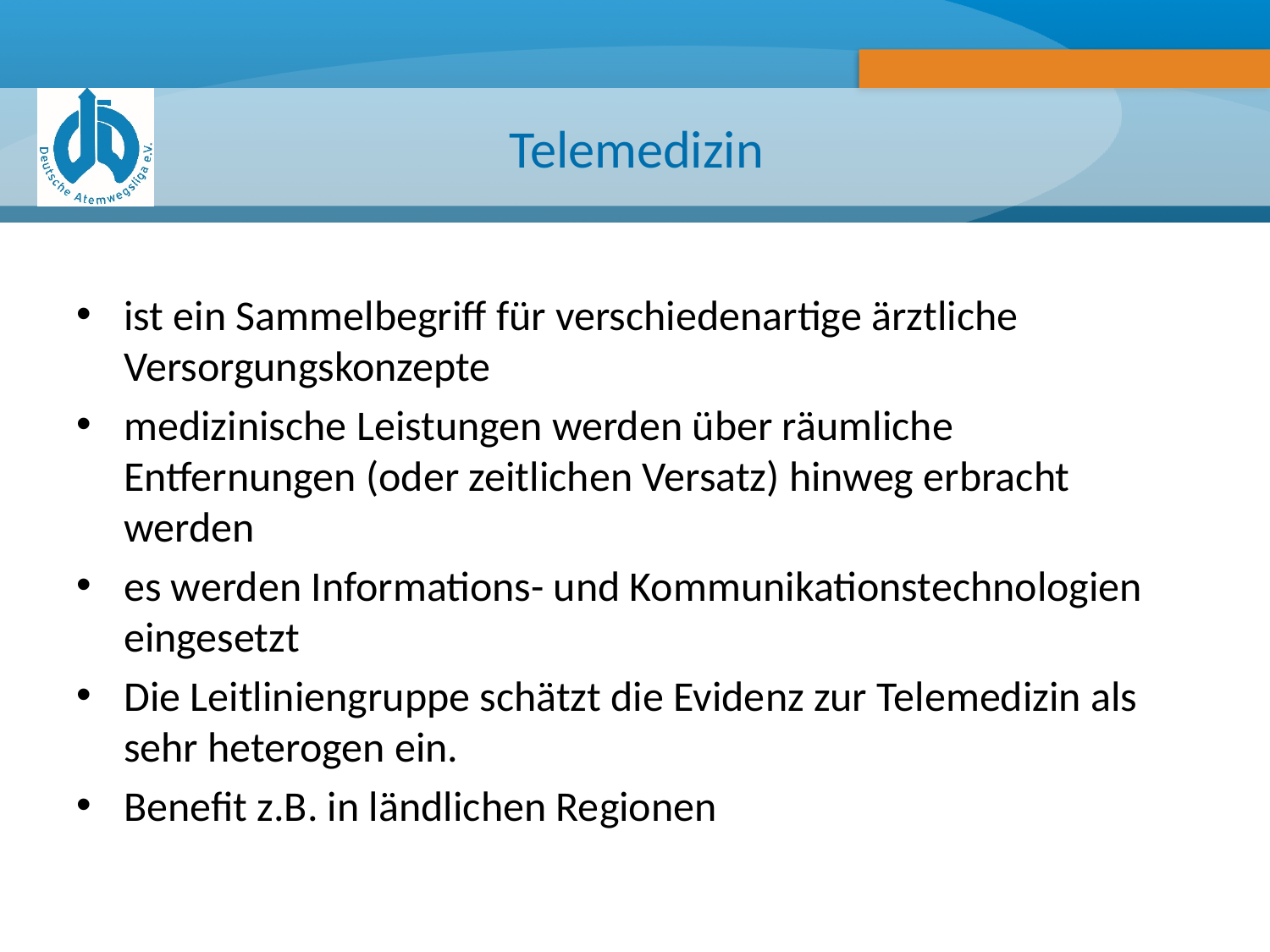

# Telemedizin
ist ein Sammelbegriff für verschiedenartige ärztliche Versorgungskonzepte
medizinische Leistungen werden über räumliche Entfernungen (oder zeitlichen Versatz) hinweg erbracht werden
es werden Informations- und Kommunikationstechnologien eingesetzt
Die Leitliniengruppe schätzt die Evidenz zur Telemedizin als sehr heterogen ein.
Benefit z.B. in ländlichen Regionen